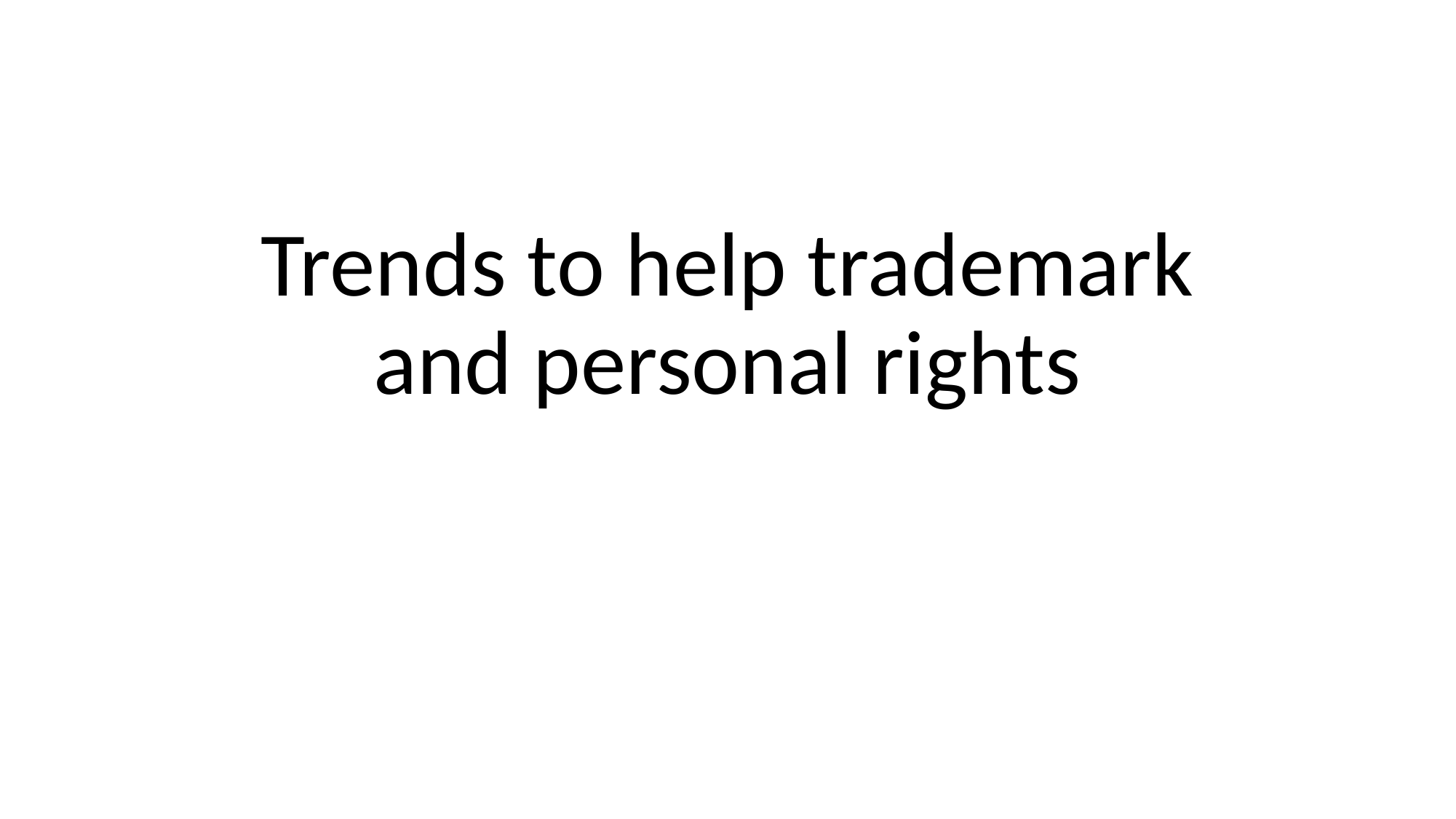

# Trends to help trademark and personal rights